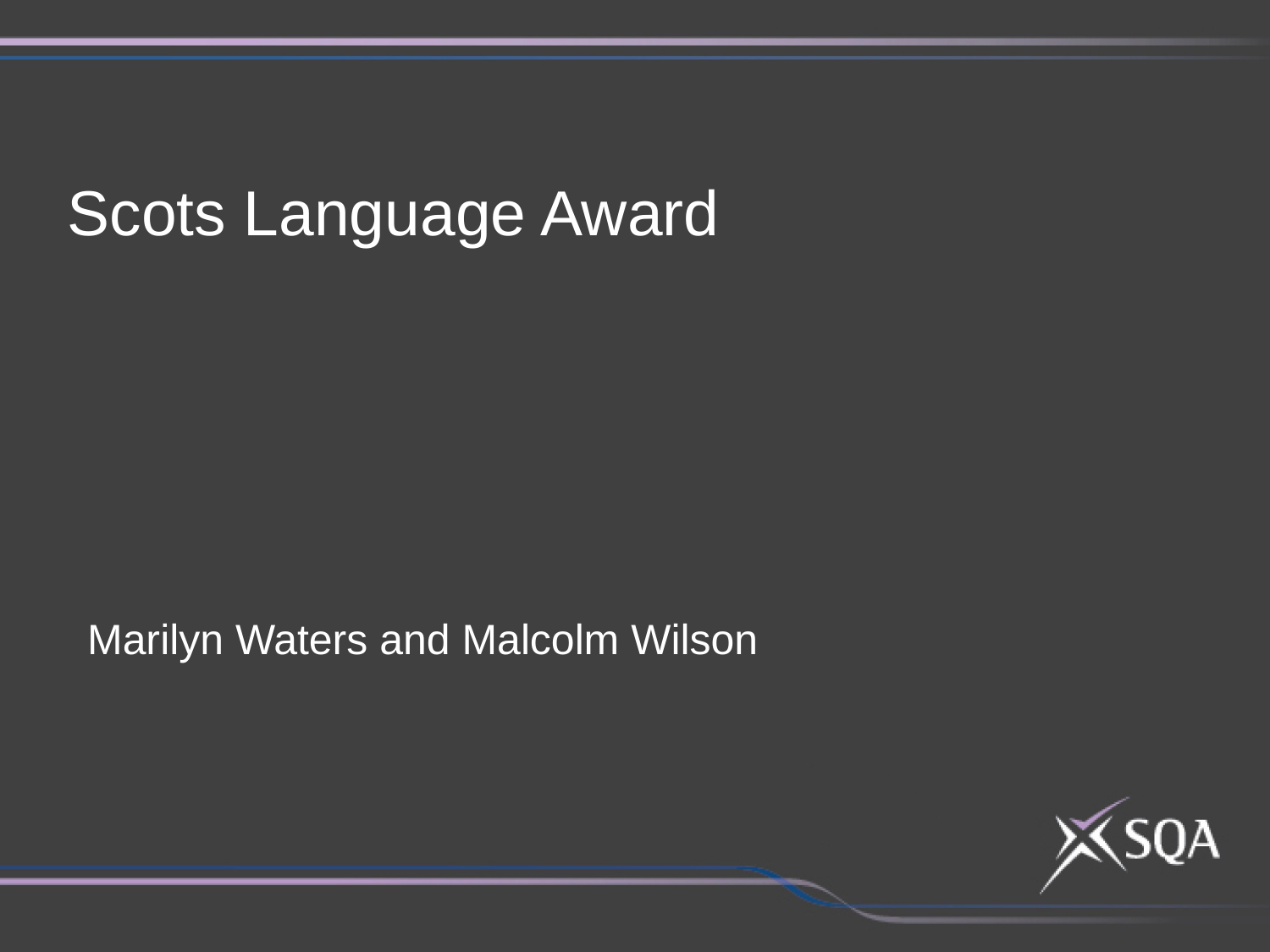

Scots Language Award
Marilyn Waters and Malcolm Wilson